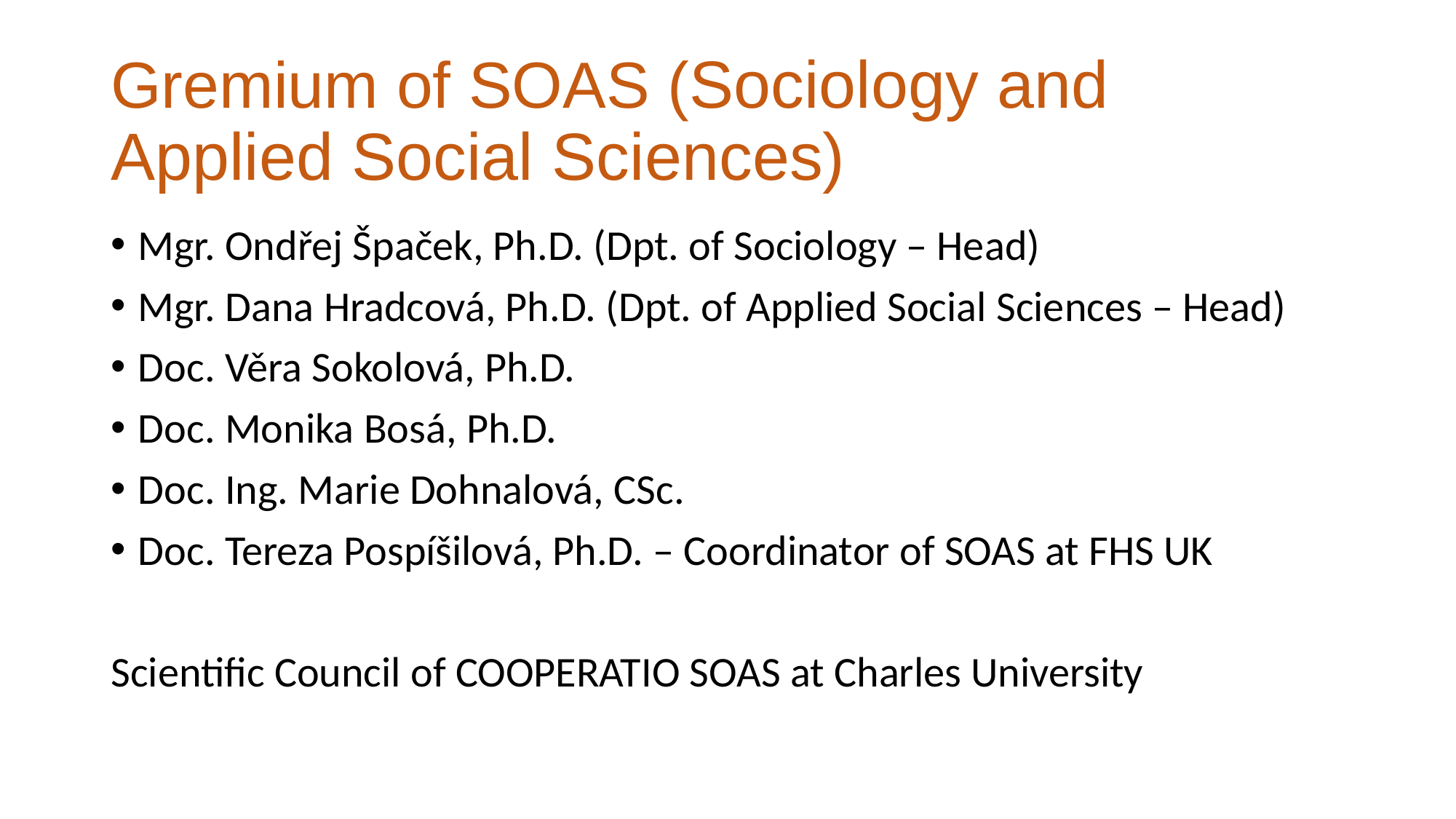

# Gremium of SOAS (Sociology and Applied Social Sciences)
Mgr. Ondřej Špaček, Ph.D. (Dpt. of Sociology – Head)
Mgr. Dana Hradcová, Ph.D. (Dpt. of Applied Social Sciences – Head)
Doc. Věra Sokolová, Ph.D.
Doc. Monika Bosá, Ph.D.
Doc. Ing. Marie Dohnalová, CSc.
Doc. Tereza Pospíšilová, Ph.D. – Coordinator of SOAS at FHS UK

Scientific Council of COOPERATIO SOAS at Charles University